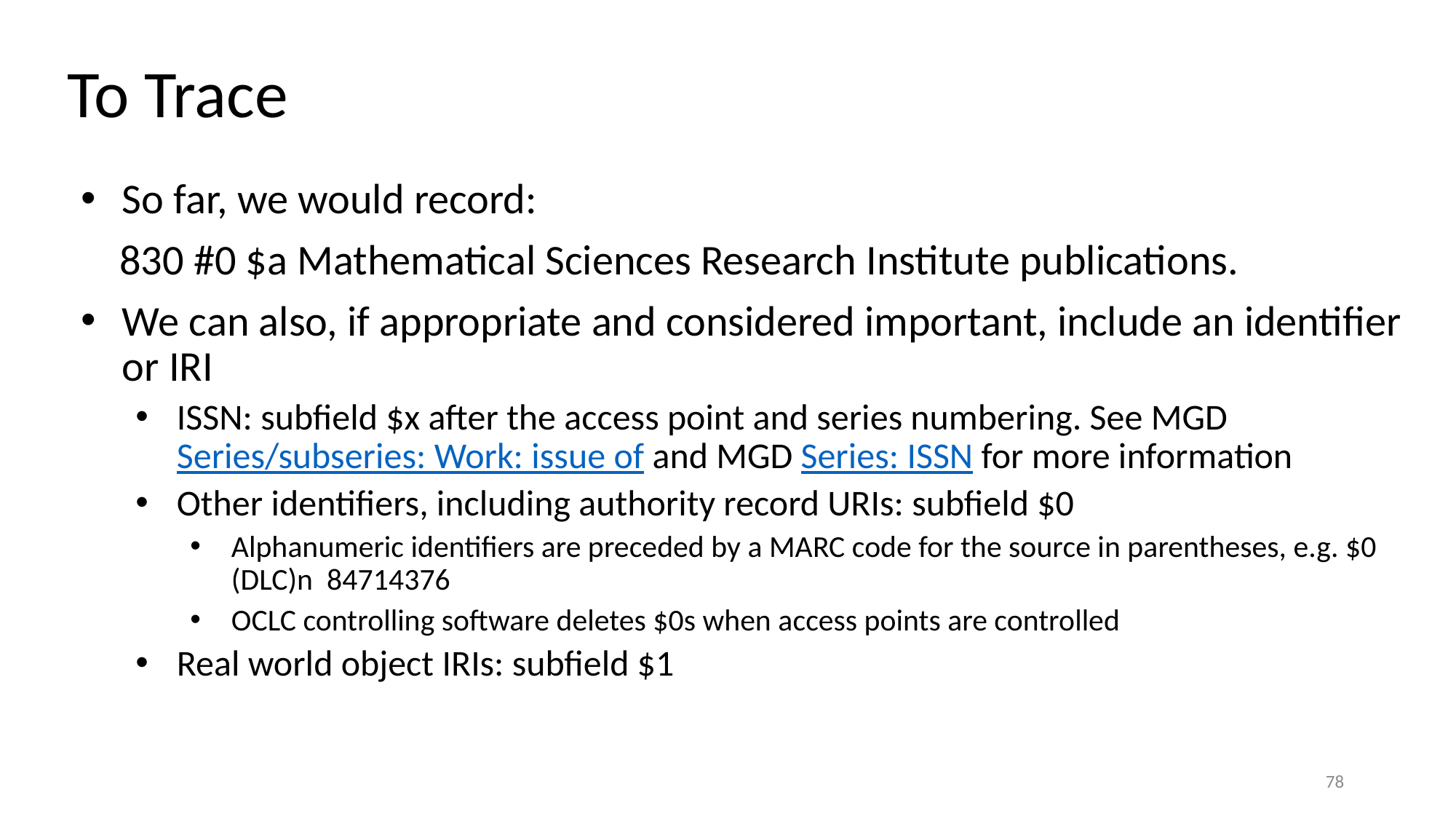

# To Trace
So far, we would record:
    830 #0 $a Mathematical Sciences Research Institute publications.
We can also, if appropriate and considered important, include an identifier or IRI
ISSN: subfield $x after the access point and series numbering. See MGD Series/subseries: Work: issue of and MGD Series: ISSN for more information
Other identifiers, including authority record URIs: subfield $0
Alphanumeric identifiers are preceded by a MARC code for the source in parentheses, e.g. $0 (DLC)n  84714376
OCLC controlling software deletes $0s when access points are controlled
Real world object IRIs: subfield $1
78